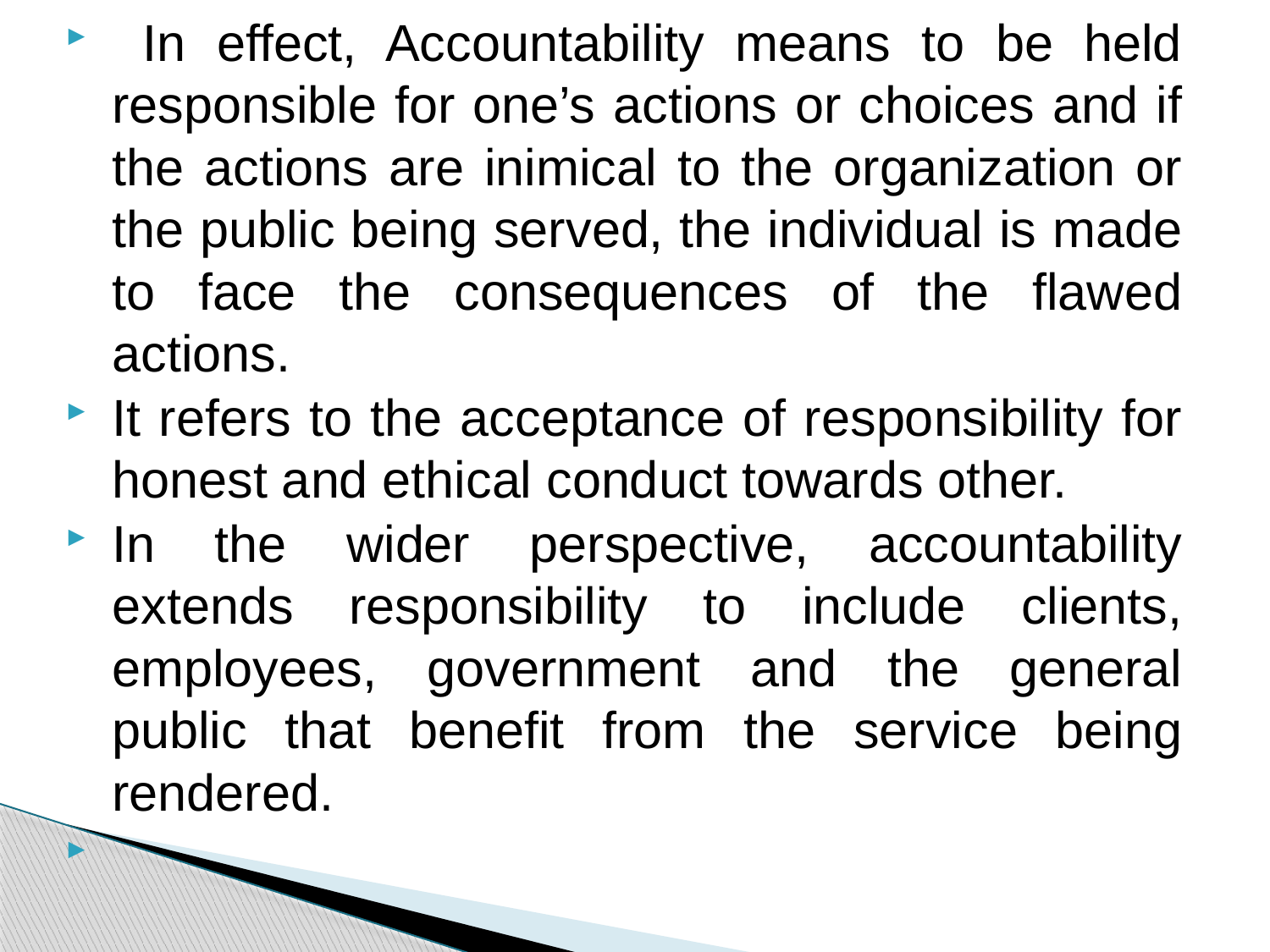

In effect, Accountability means to be held responsible for one’s actions or choices and if the actions are inimical to the organization or the public being served, the individual is made to face the consequences of the flawed actions.
It refers to the acceptance of responsibility for honest and ethical conduct towards other.
In the wider perspective, accountability extends responsibility to include clients, employees, government and the general public that benefit from the service being rendered.